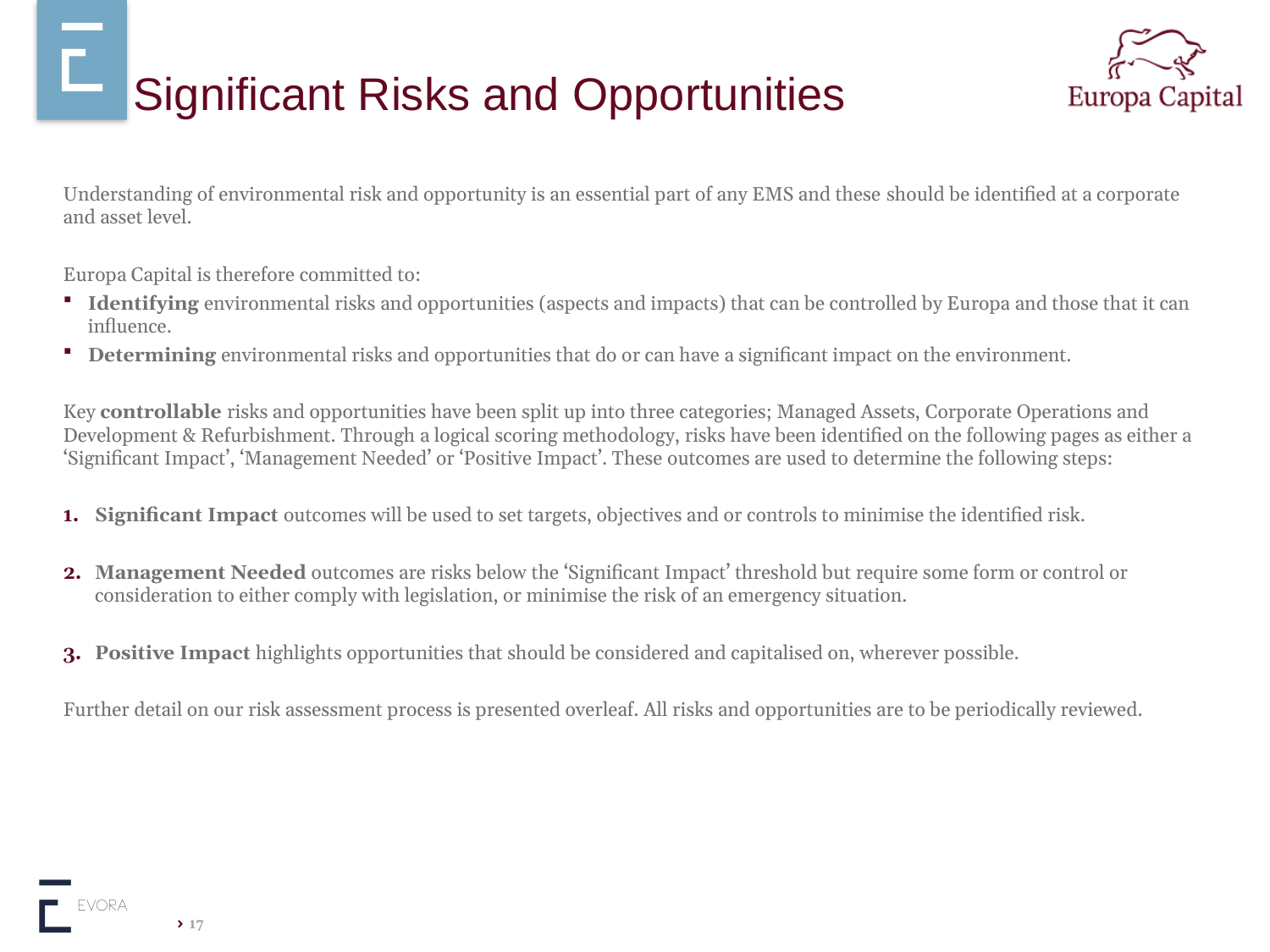

# Significant Risks and Opportunities
Understanding of environmental risk and opportunity is an essential part of any EMS and these should be identified at a corporate and asset level.

Europa Capital is therefore committed to:
Identifying environmental risks and opportunities (aspects and impacts) that can be controlled by Europa and those that it can influence.
Determining environmental risks and opportunities that do or can have a significant impact on the environment.

Key controllable risks and opportunities have been split up into three categories; Managed Assets, Corporate Operations and Development & Refurbishment. Through a logical scoring methodology, risks have been identified on the following pages as either a ‘Significant Impact’, ‘Management Needed’ or ‘Positive Impact’. These outcomes are used to determine the following steps:

Significant Impact outcomes will be used to set targets, objectives and or controls to minimise the identified risk.

Management Needed outcomes are risks below the ‘Significant Impact’ threshold but require some form or control or consideration to either comply with legislation, or minimise the risk of an emergency situation.

Positive Impact highlights opportunities that should be considered and capitalised on, wherever possible.

Further detail on our risk assessment process is presented overleaf. All risks and opportunities are to be periodically reviewed.

17